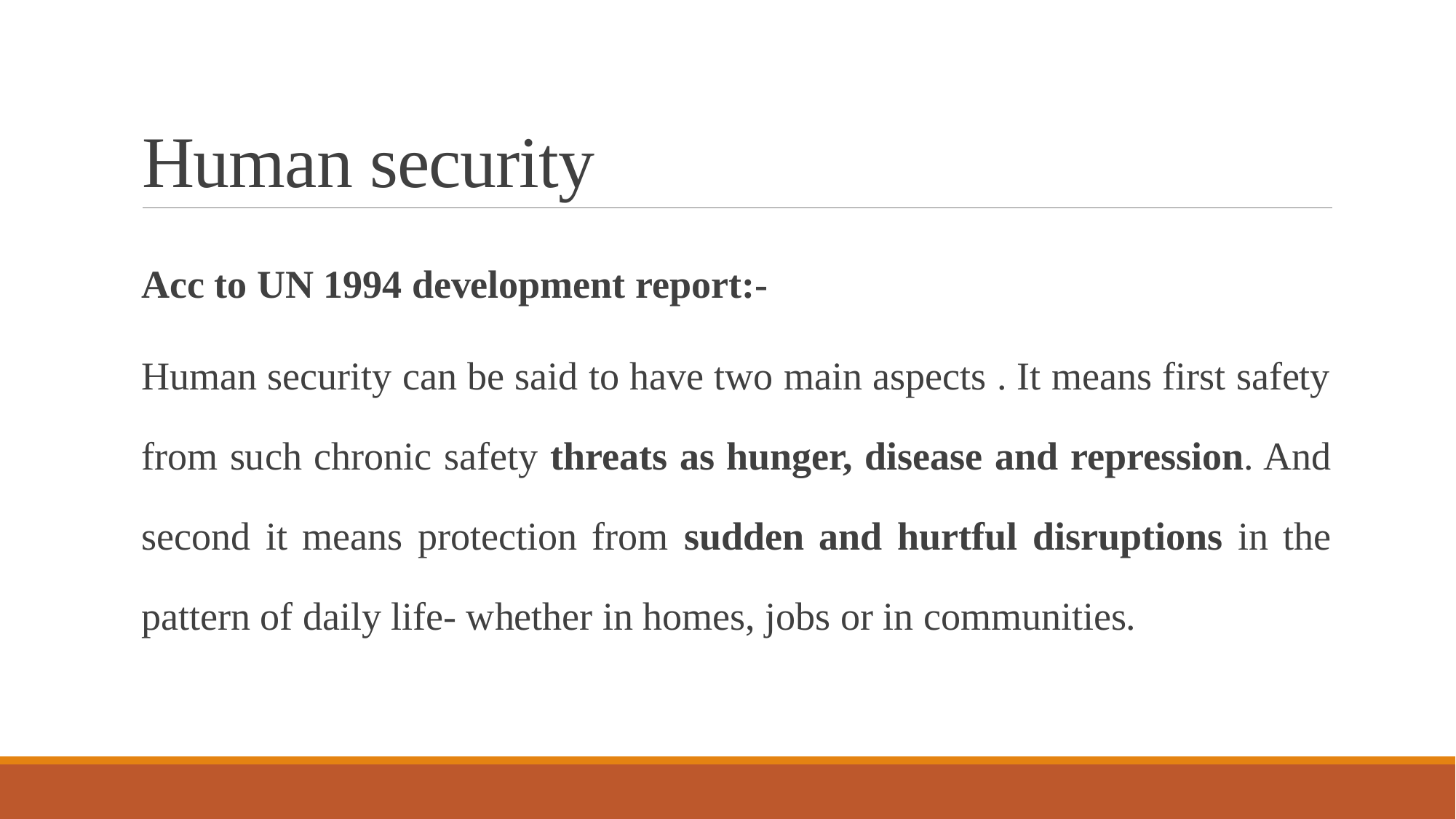

# Human security
Acc to UN 1994 development report:-
Human security can be said to have two main aspects . It means first safety from such chronic safety threats as hunger, disease and repression. And second it means protection from sudden and hurtful disruptions in the pattern of daily life- whether in homes, jobs or in communities.